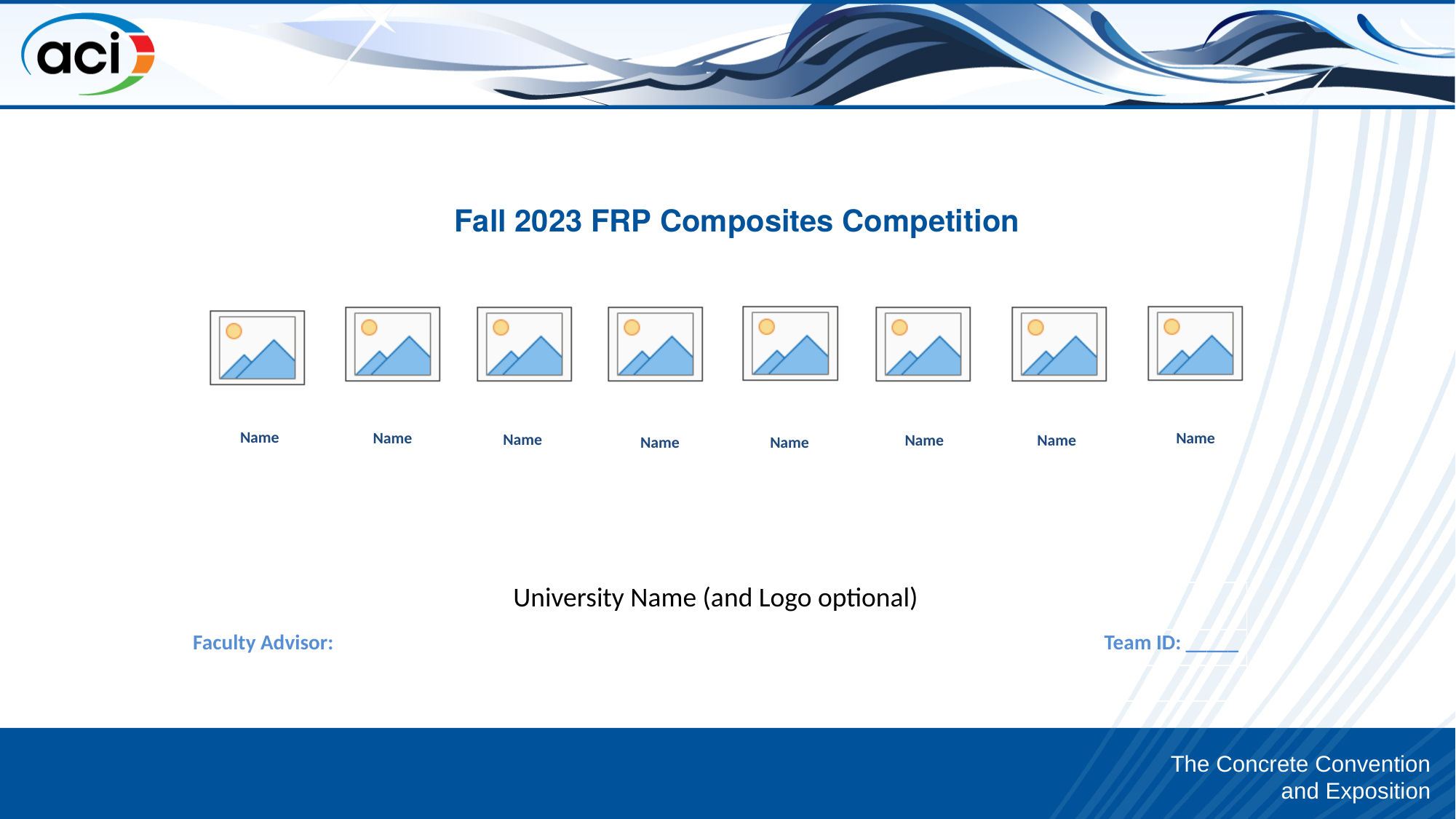

# Fall 2023 FRP Composites Competition

Name
Name
Name
Name
Name
Name
Name
Name
| University Name (and Logo optional) |  |  |
| --- | --- | --- |
| Faculty Advisor: |  | Team ID: \_\_\_\_\_ |
|  |  |  |